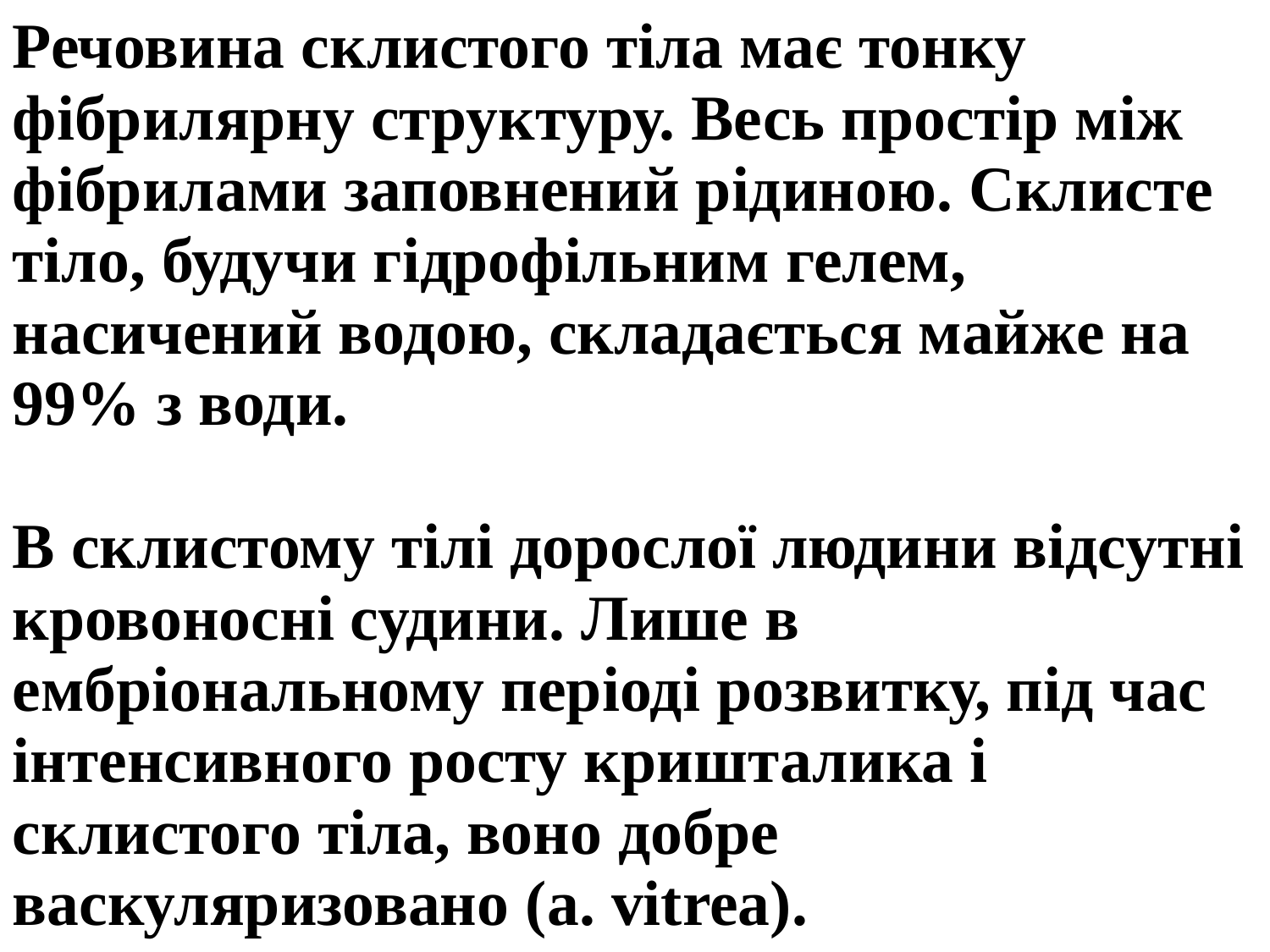

Речовина склистого тіла має тонку фібрилярну структуру. Весь простір між фібрилами заповнений рідиною. Склисте тіло, будучи гідрофільним гелем, насичений водою, складається майже на 99% з води.

В склистому тілі дорослої людини відсутні кровоносні судини. Лише в ембріональному періоді розвитку, під час інтенсивного росту кришталика і склистого тіла, воно добре васкуляризовано (a. vitrea).